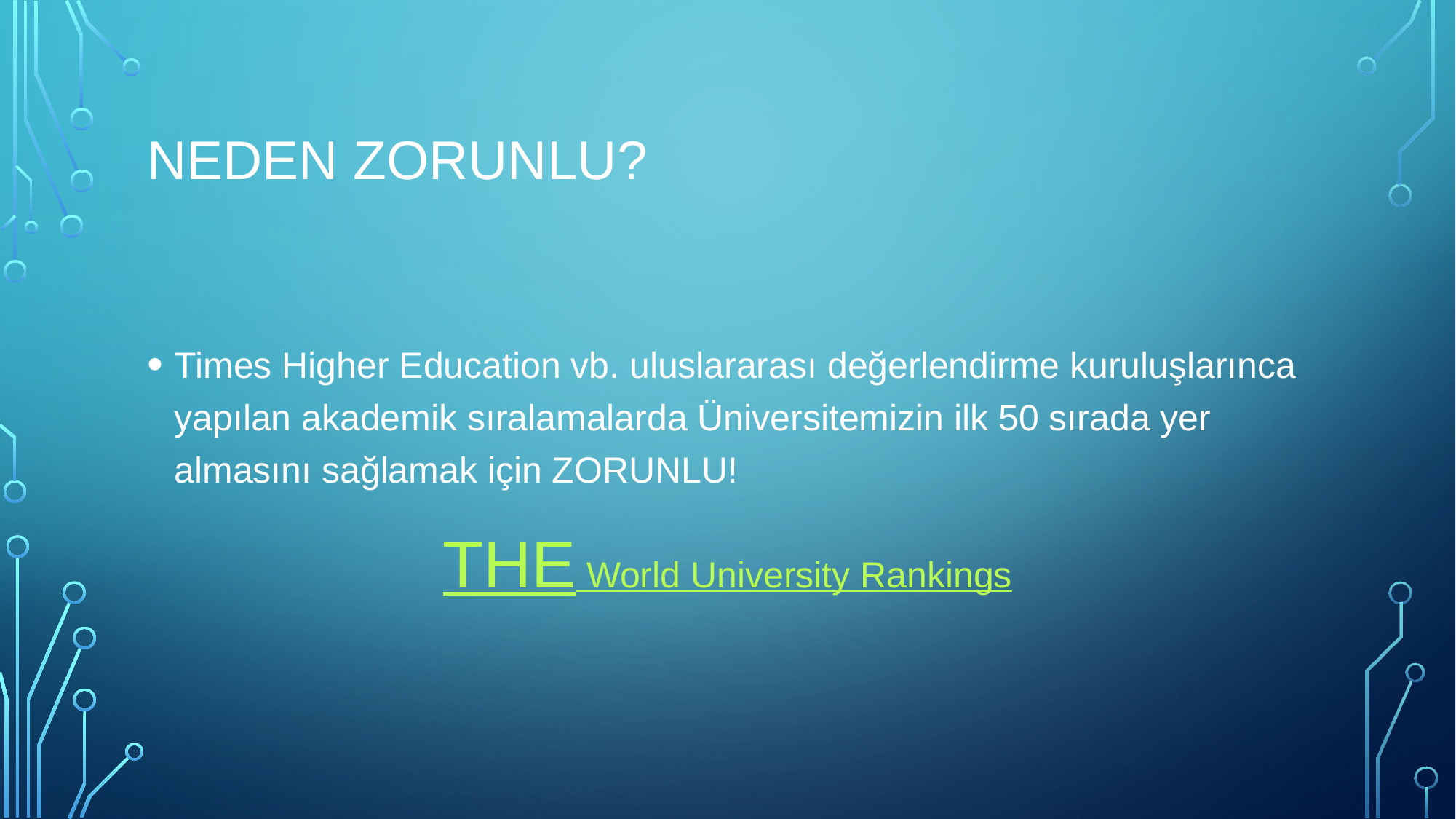

# NEDEN ZORUNLU?

Times Higher Education vb. uluslararası değerlendirme kuruluşlarınca yapılan akademik sıralamalarda Üniversitemizin ilk 50 sırada yer almasını sağlamak için ZORUNLU!
THE World University Rankings